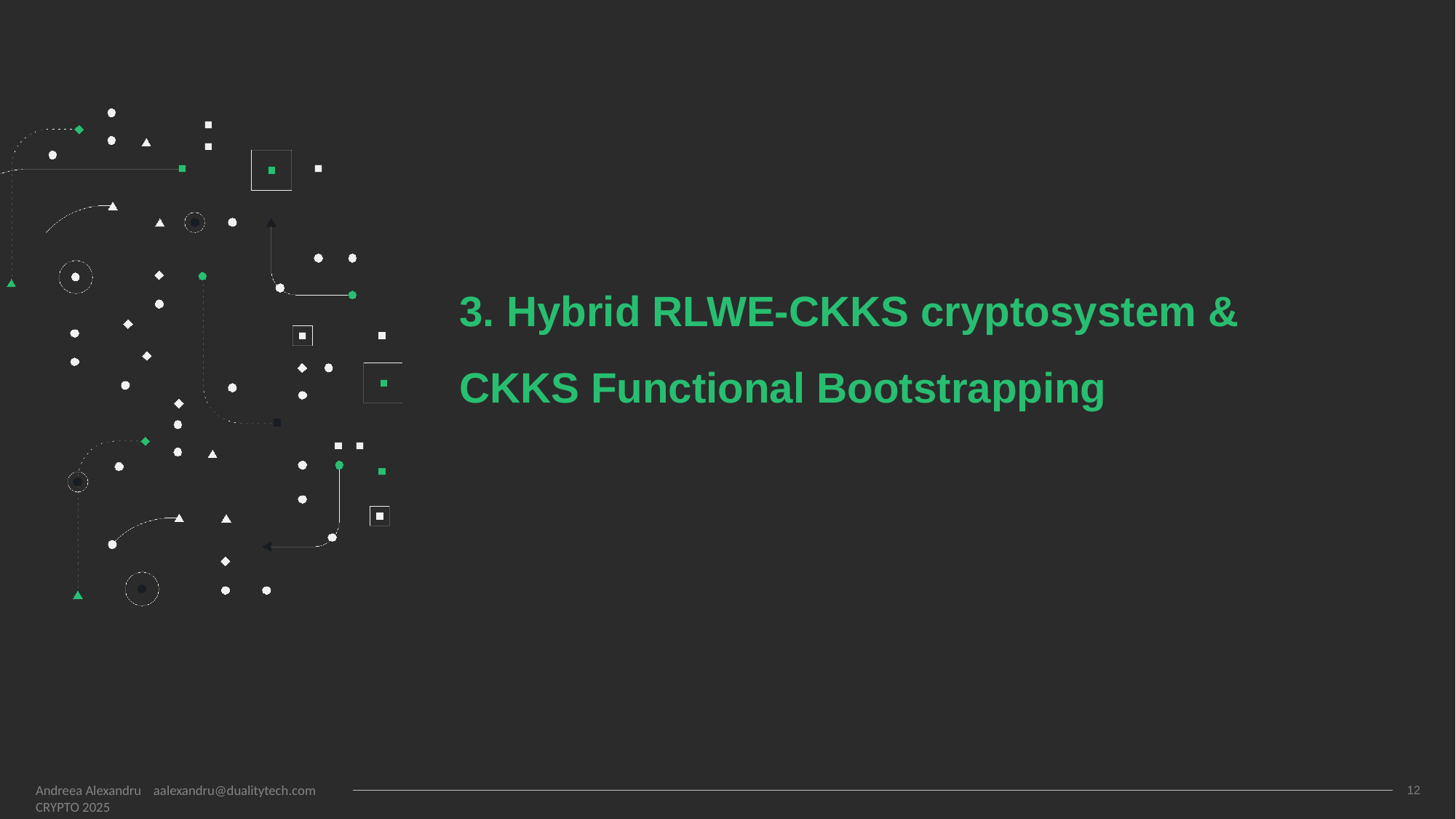

# 3. Hybrid RLWE-CKKS cryptosystem & CKKS Functional Bootstrapping
12